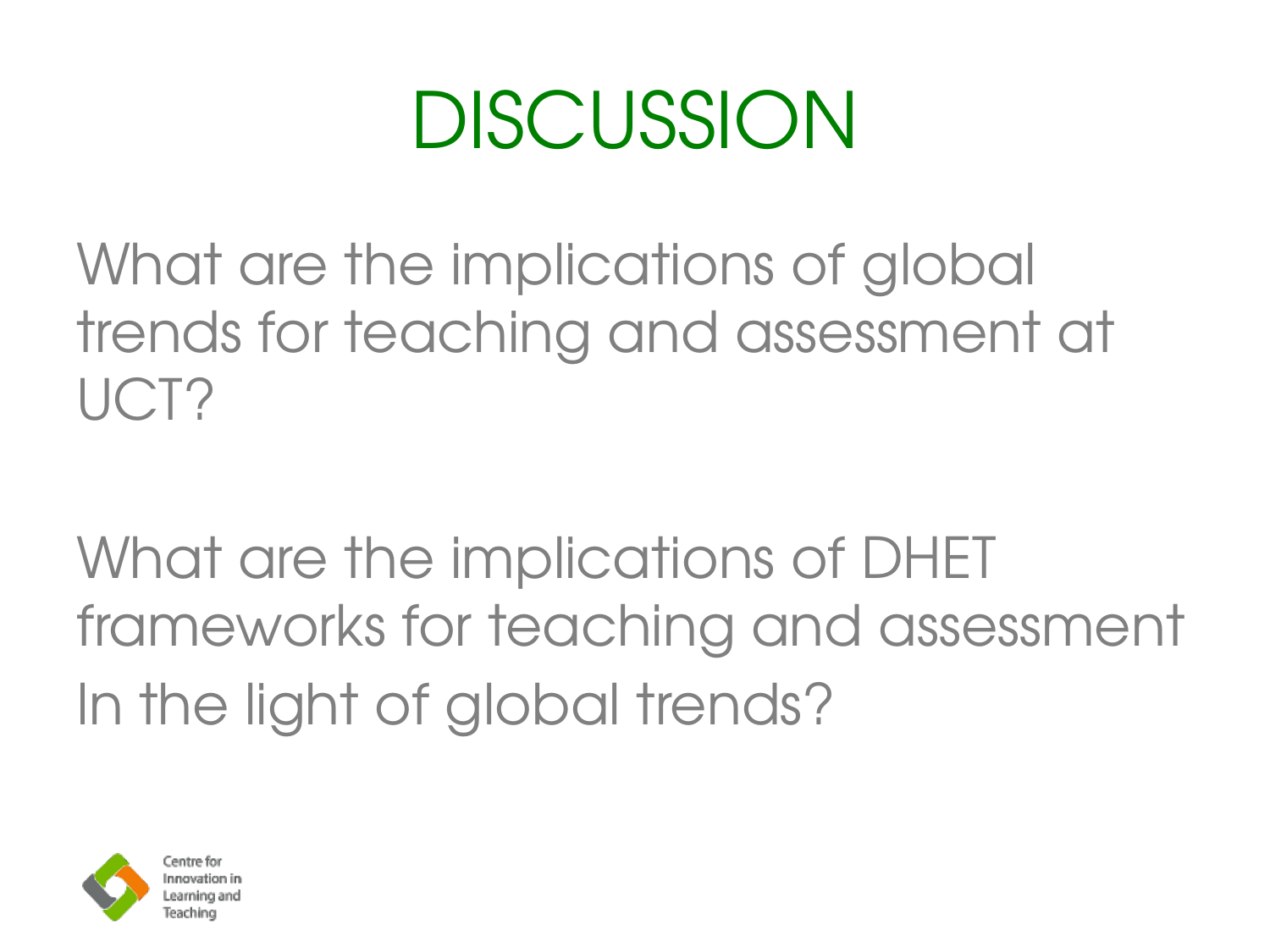

# Discussion
What are the implications of global trends for teaching and assessment at UCT?

What are the implications of DHET frameworks for teaching and assessment
In the light of global trends?